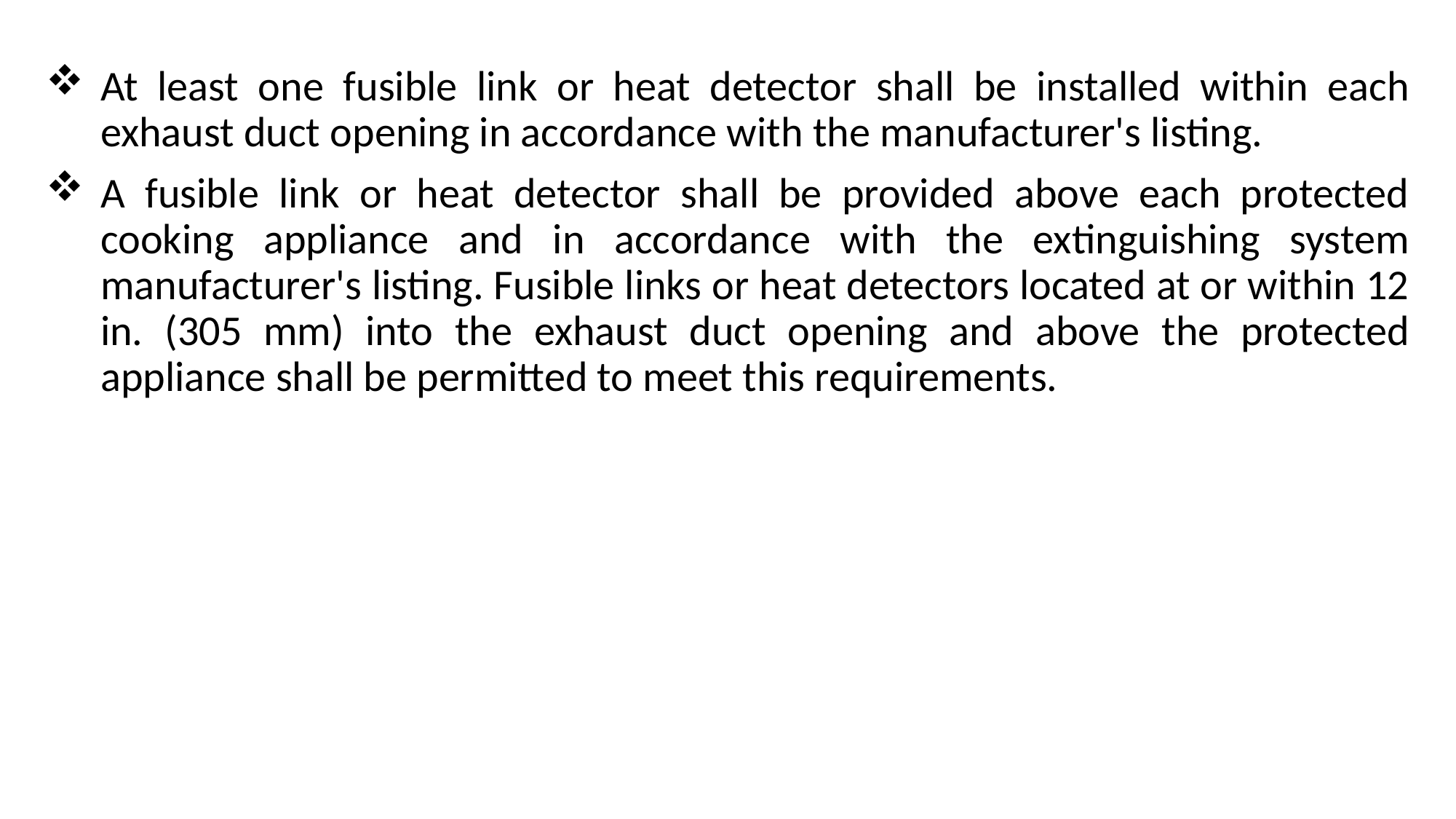

At least one fusible link or heat detector shall be installed within each exhaust duct opening in accordance with the manufacturer's listing.
A fusible link or heat detector shall be provided above each protected cooking appliance and in accordance with the extinguishing system manufacturer's listing. Fusible links or heat detectors located at or within 12 in. (305 mm) into the exhaust duct opening and above the protected appliance shall be permitted to meet this requirements.